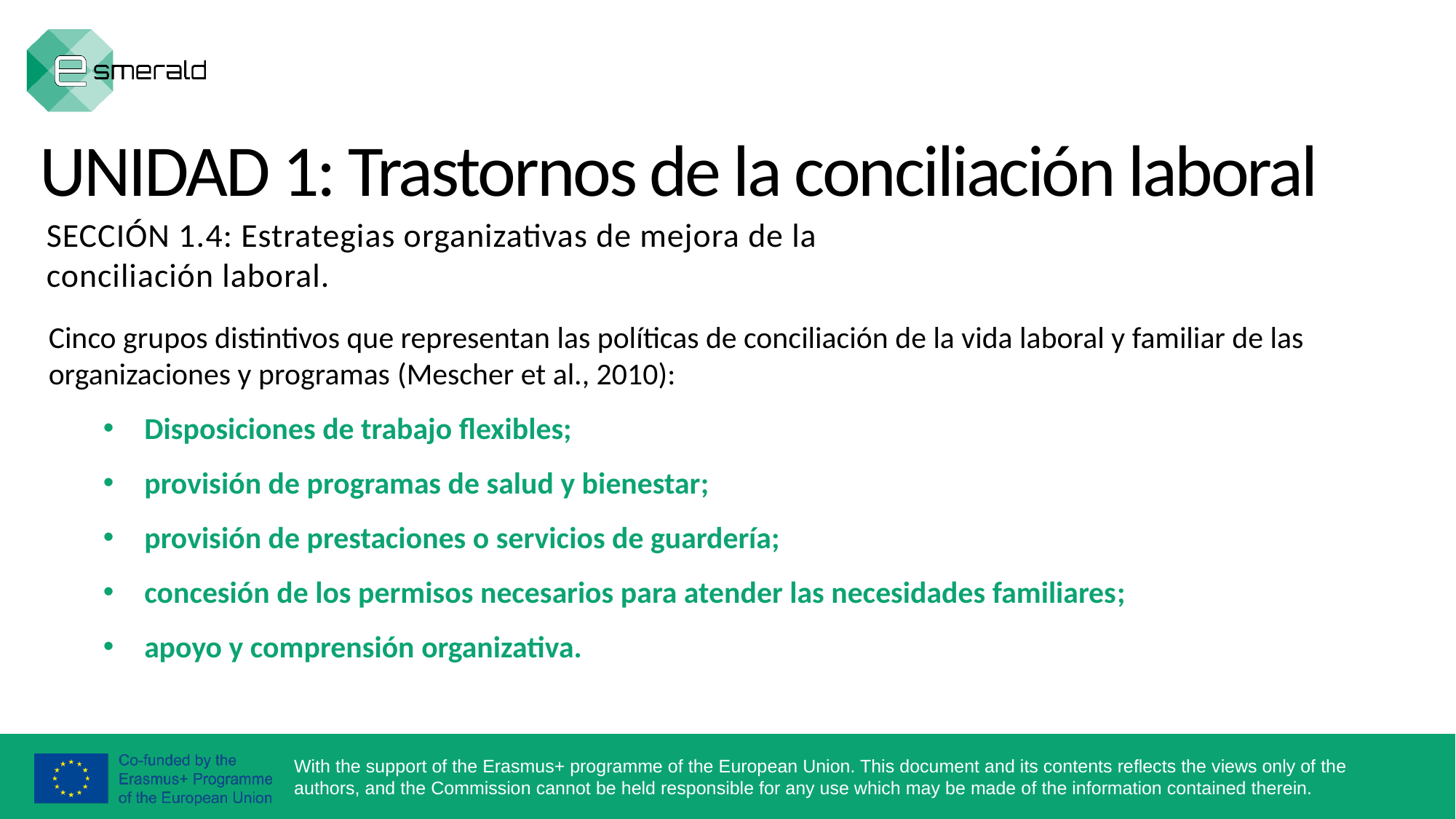

UNIDAD 1: Trastornos de la conciliación laboral
SECCIÓN 1.4: Estrategias organizativas de mejora de la conciliación laboral.
Cinco grupos distintivos que representan las políticas de conciliación de la vida laboral y familiar de las organizaciones y programas (Mescher et al., 2010):
Disposiciones de trabajo flexibles;
provisión de programas de salud y bienestar;
provisión de prestaciones o servicios de guardería;
concesión de los permisos necesarios para atender las necesidades familiares;
apoyo y comprensión organizativa.